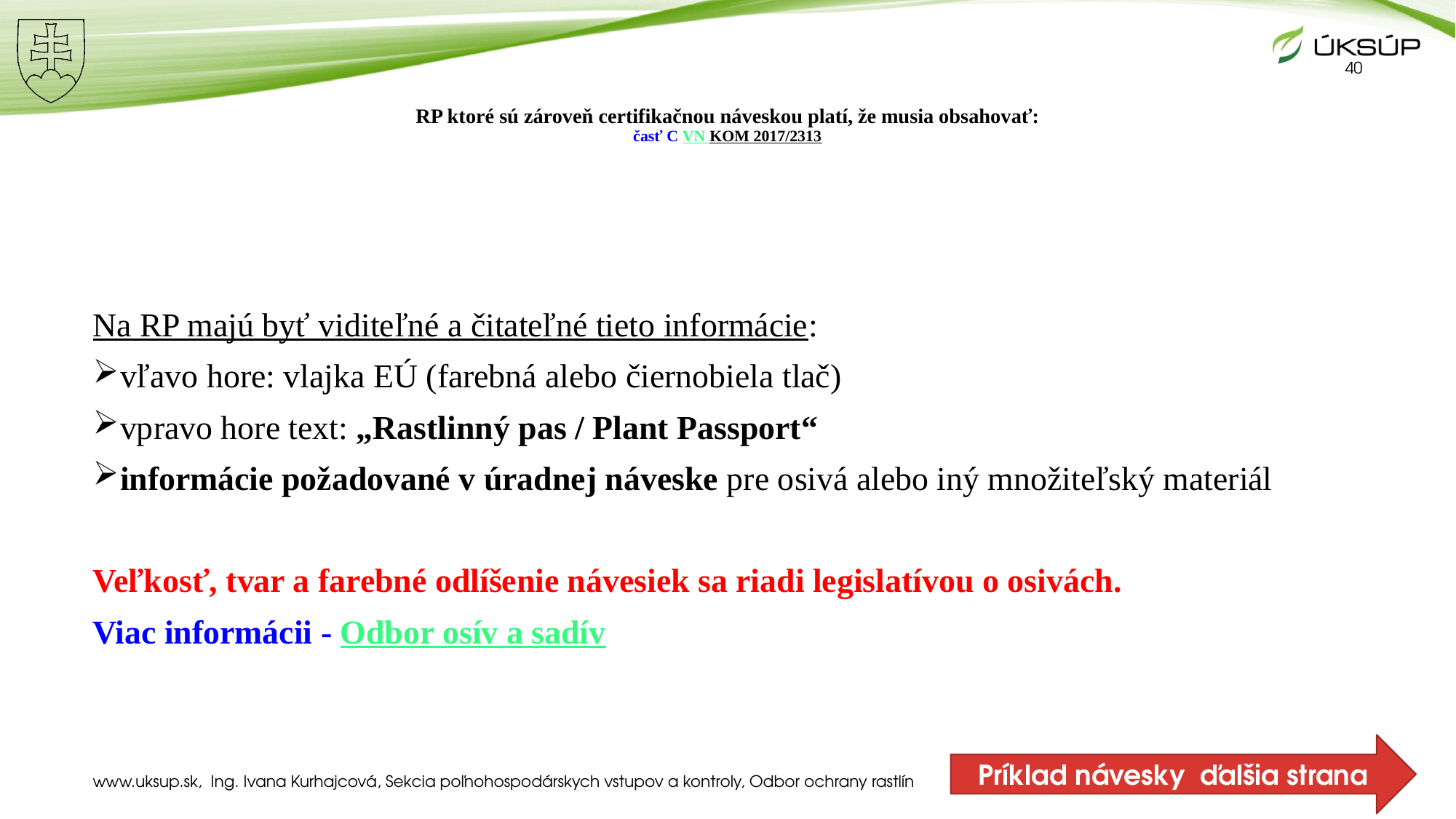

40
# RP ktoré sú zároveň certifikačnou náveskou platí, že musia obsahovať: časť C VN KOM 2017/2313

Na RP majú byť viditeľné a čitateľné tieto informácie:
vľavo hore: vlajka EÚ (farebná alebo čiernobiela tlač)
vpravo hore text: „Rastlinný pas / Plant Passport“
informácie požadované v úradnej náveske pre osivá alebo iný množiteľský materiál

Veľkosť, tvar a farebné odlíšenie návesiek sa riadi legislatívou o osivách.
Viac informácii - Odbor osív a sadív

Príklad návesky  ďalšia strana
www.uksup.sk,  Ing. Ivana Kurhajcová, Sekcia poľnohospodárskych vstupov a kontroly, Odbor ochrany rastlín
3. 12. 2025